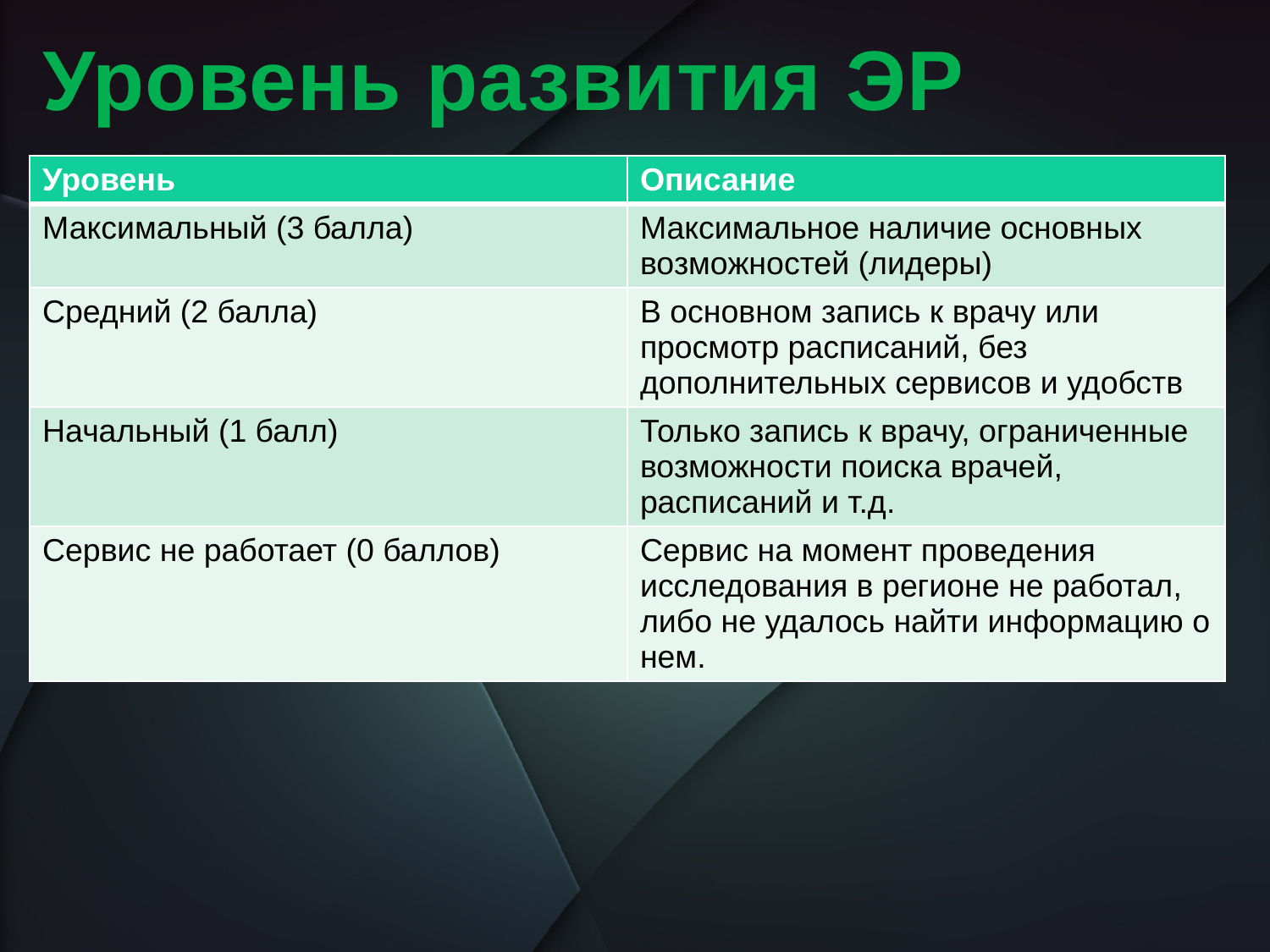

# Уровень развития ЭР
| Уровень | Описание |
| --- | --- |
| Максимальный (3 балла) | Максимальное наличие основных возможностей (лидеры) |
| Средний (2 балла) | В основном запись к врачу или просмотр расписаний, без дополнительных сервисов и удобств |
| Начальный (1 балл) | Только запись к врачу, ограниченные возможности поиска врачей, расписаний и т.д. |
| Сервис не работает (0 баллов) | Сервис на момент проведения исследования в регионе не работал, либо не удалось найти информацию о нем. |